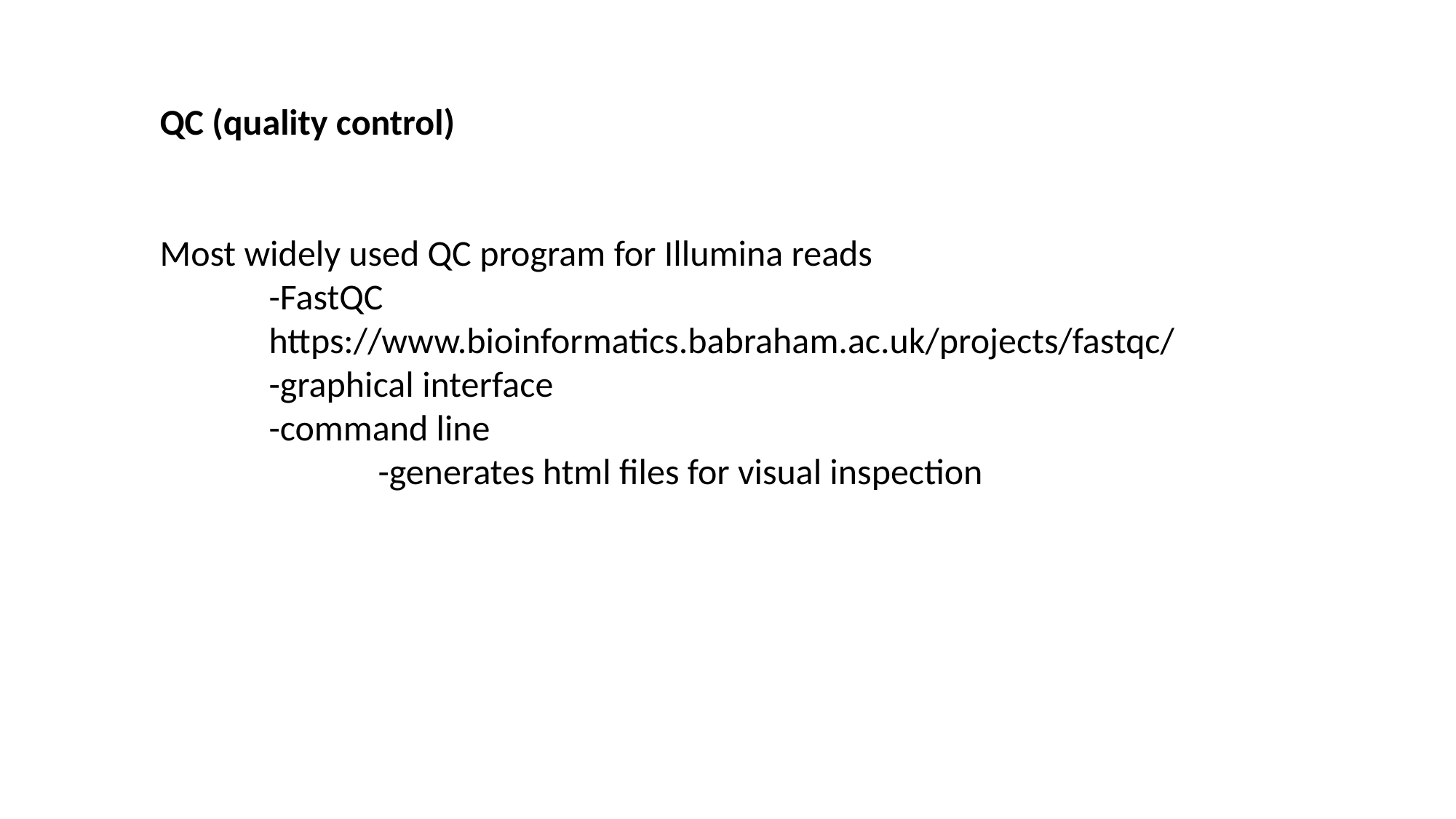

QC (quality control)

Most widely used QC program for Illumina reads
	-FastQC
	https://www.bioinformatics.babraham.ac.uk/projects/fastqc/
	-graphical interface
	-command line
		-generates html files for visual inspection